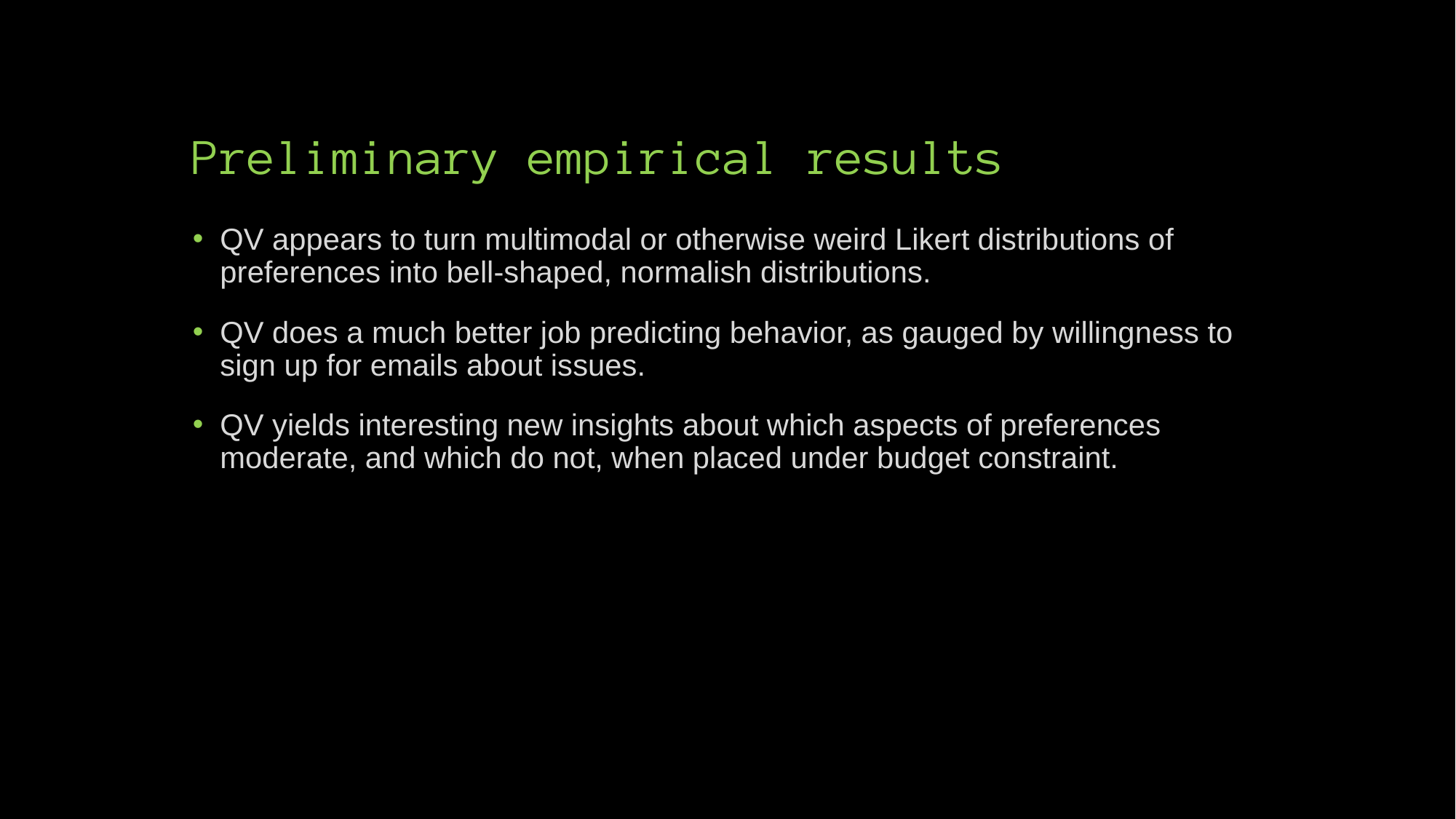

# Preliminary empirical results
QV appears to turn multimodal or otherwise weird Likert distributions of preferences into bell-shaped, normalish distributions.
QV does a much better job predicting behavior, as gauged by willingness to sign up for emails about issues.
QV yields interesting new insights about which aspects of preferences moderate, and which do not, when placed under budget constraint.